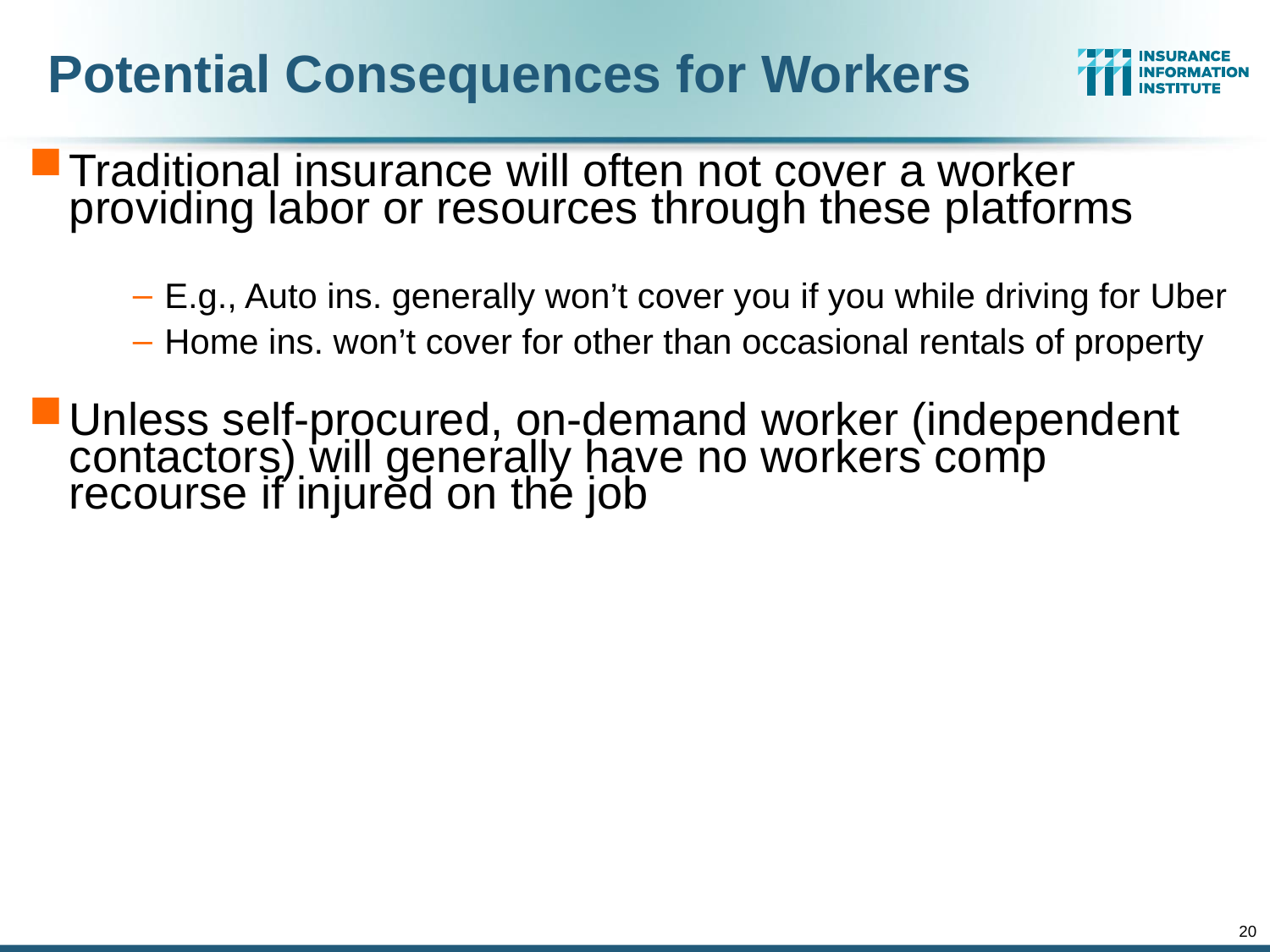

Potential Consequences for Workers

Traditional insurance will often not cover a worker providing labor or resources through these platforms
E.g., Auto ins. generally won’t cover you if you while driving for Uber
Home ins. won’t cover for other than occasional rentals of property
Unless self-procured, on-demand worker (independent contactors) will generally have no workers comp recourse if injured on the job
20
12/01/09 - 9pm
eSlide – P6466 – The Financial Crisis and the Future of the P/C